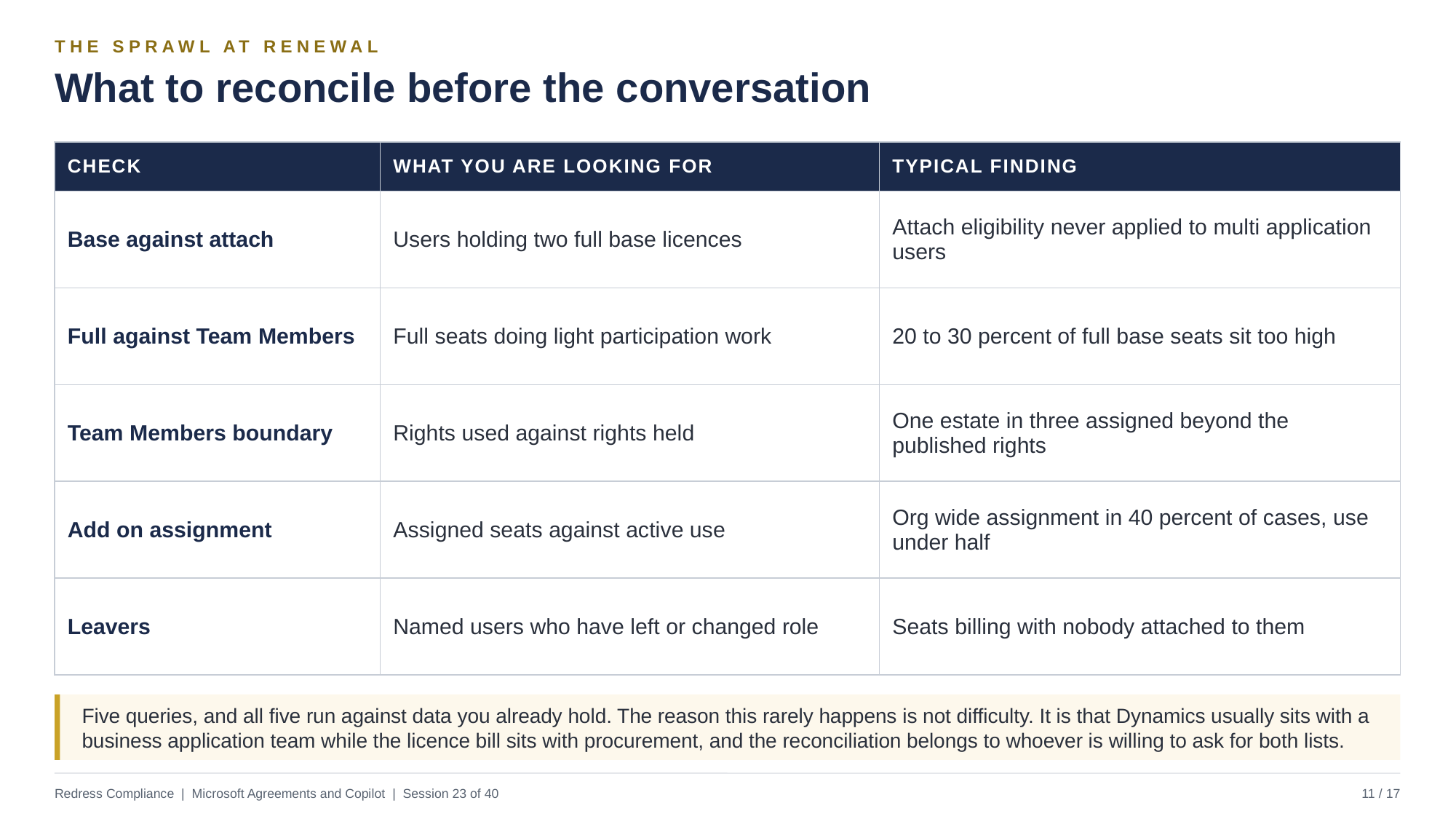

THE SPRAWL AT RENEWAL
What to reconcile before the conversation
| CHECK | WHAT YOU ARE LOOKING FOR | TYPICAL FINDING |
| --- | --- | --- |
| Base against attach | Users holding two full base licences | Attach eligibility never applied to multi application users |
| Full against Team Members | Full seats doing light participation work | 20 to 30 percent of full base seats sit too high |
| Team Members boundary | Rights used against rights held | One estate in three assigned beyond the published rights |
| Add on assignment | Assigned seats against active use | Org wide assignment in 40 percent of cases, use under half |
| Leavers | Named users who have left or changed role | Seats billing with nobody attached to them |

Five queries, and all five run against data you already hold. The reason this rarely happens is not difficulty. It is that Dynamics usually sits with a business application team while the licence bill sits with procurement, and the reconciliation belongs to whoever is willing to ask for both lists.

Redress Compliance  |  Microsoft Agreements and Copilot  |  Session 23 of 40
11 / 17